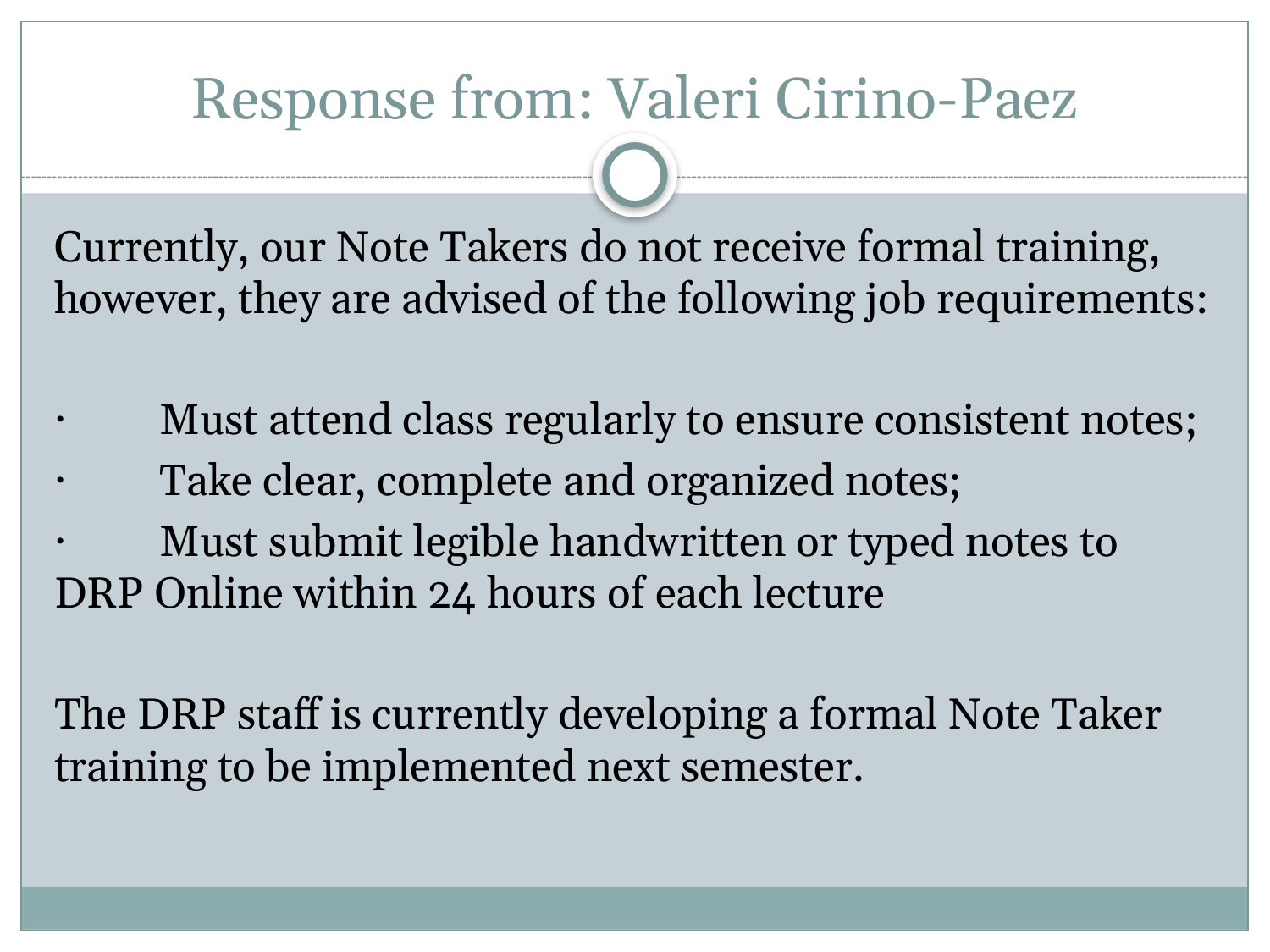

# Response from: Valeri Cirino-Paez
Currently, our Note Takers do not receive formal training, however, they are advised of the following job requirements:

·         Must attend class regularly to ensure consistent notes;
·         Take clear, complete and organized notes;
·         Must submit legible handwritten or typed notes to DRP Online within 24 hours of each lecture

The DRP staff is currently developing a formal Note Taker training to be implemented next semester.